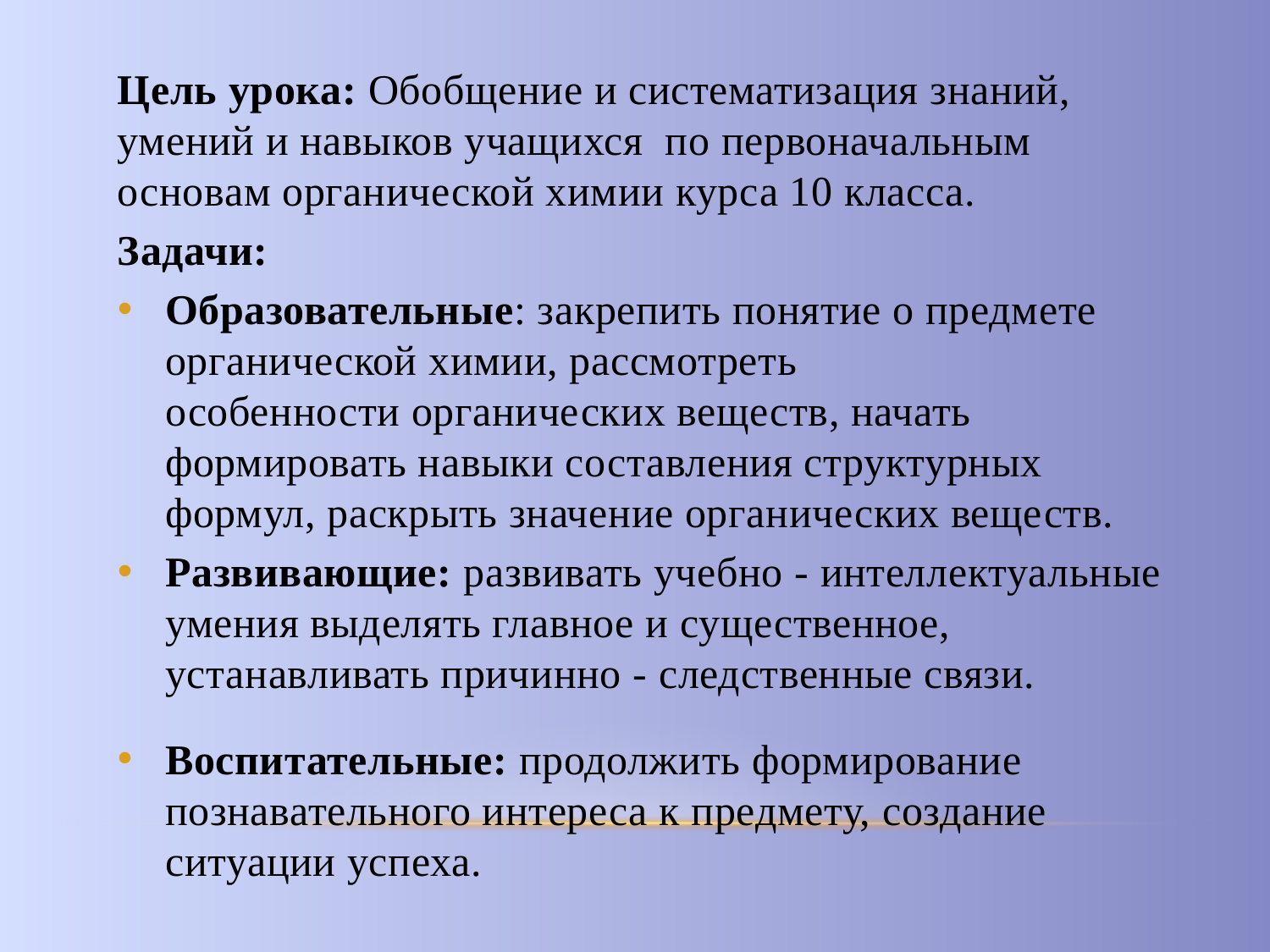

Цель урока: Обобщение и систематизация знаний, умений и навыков учащихся  по первоначальным основам органической химии курса 10 класса.
Задачи:
Образовательные: закрепить понятие о предмете органической химии, рассмотреть особенности органических веществ, начать формировать навыки составления структурных формул, раскрыть значение органических веществ.
Развивающие: развивать учебно - интеллектуальные умения выделять главное и существенное, устанавливать причинно - следственные связи.
Воспитательные: продолжить формирование познавательного интереса к предмету, создание ситуации успеха.